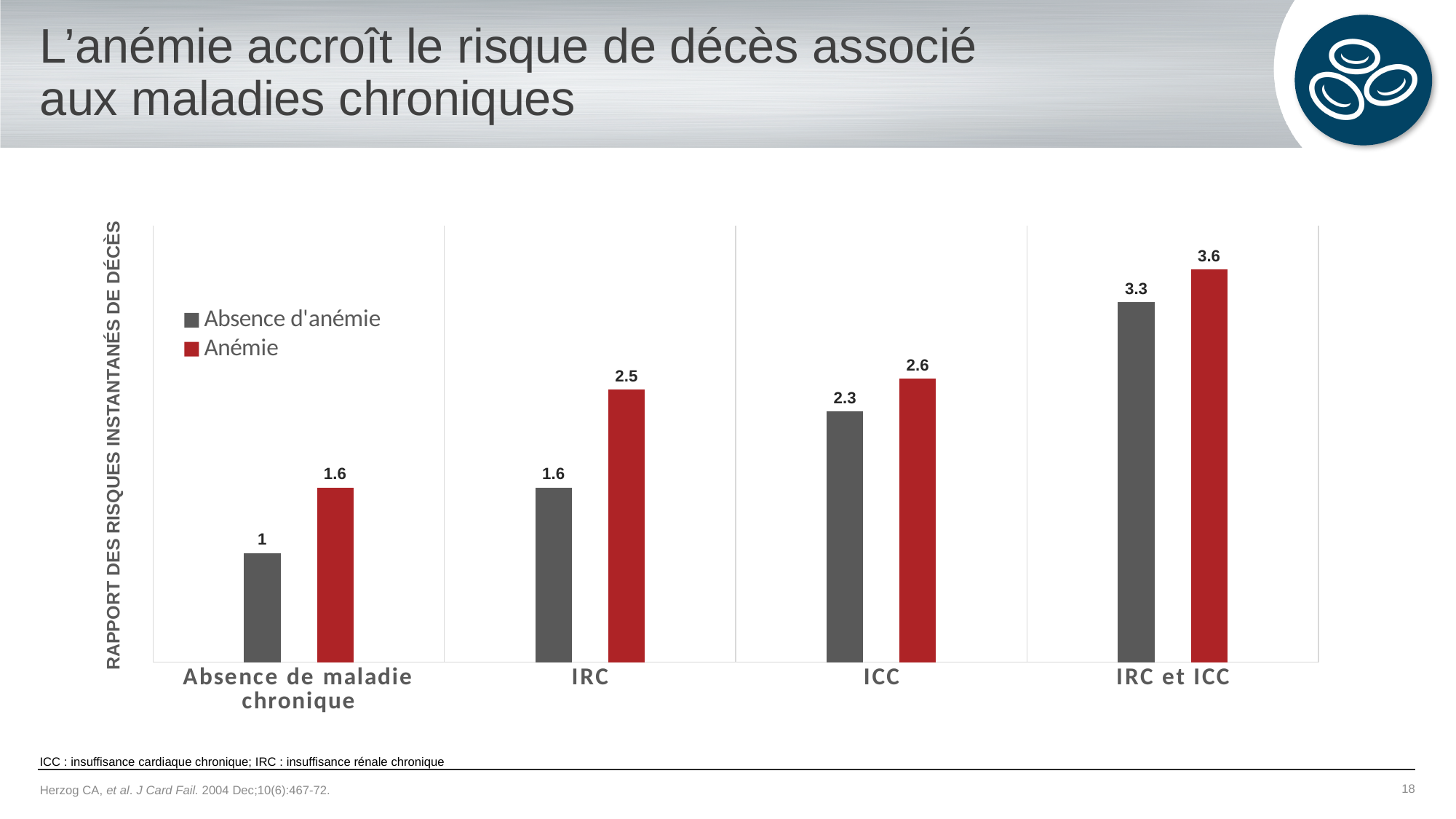

# L’anémie accroît le risque de décès associé aux maladies chroniques

### Chart

| Category | Absence d'anémie | Anémie |
|---|---|---|
| Absence de maladie chronique | 1.0 | 1.6 |
| IRC | 1.6 | 2.5 |
| ICC | 2.3 | 2.6 |
| IRC et ICC | 3.3 | 3.6 |
RAPPORT DES RISQUES INSTANTANÉS DE DÉCÈS
ICC : insuffisance cardiaque chronique; IRC : insuffisance rénale chronique
Herzog CA, et al. J Card Fail. 2004 Dec;10(6):467-72.

18